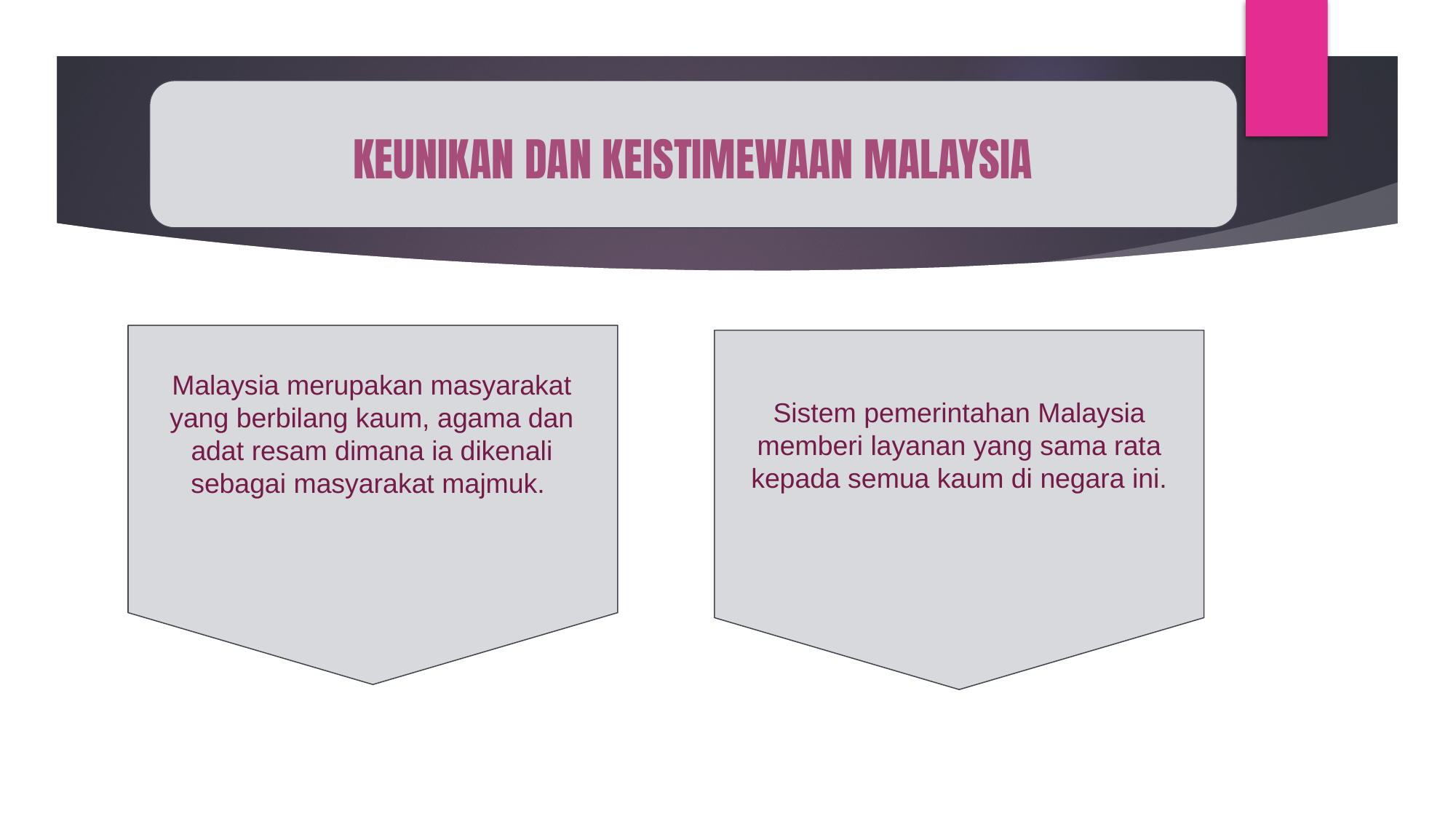

Keunikan & Keistimewaan Malaysia
KEUNIKAN DAN KEISTIMEWAAN MALAYSIA

Sistem pemerintahan Malaysia memberi layanan yang sama rata kepada semua kaum di negara ini.
Malaysia merupakan masyarakat yang berbilang kaum, agama dan adat resam dimana ia dikenali sebagai masyarakat majmuk.